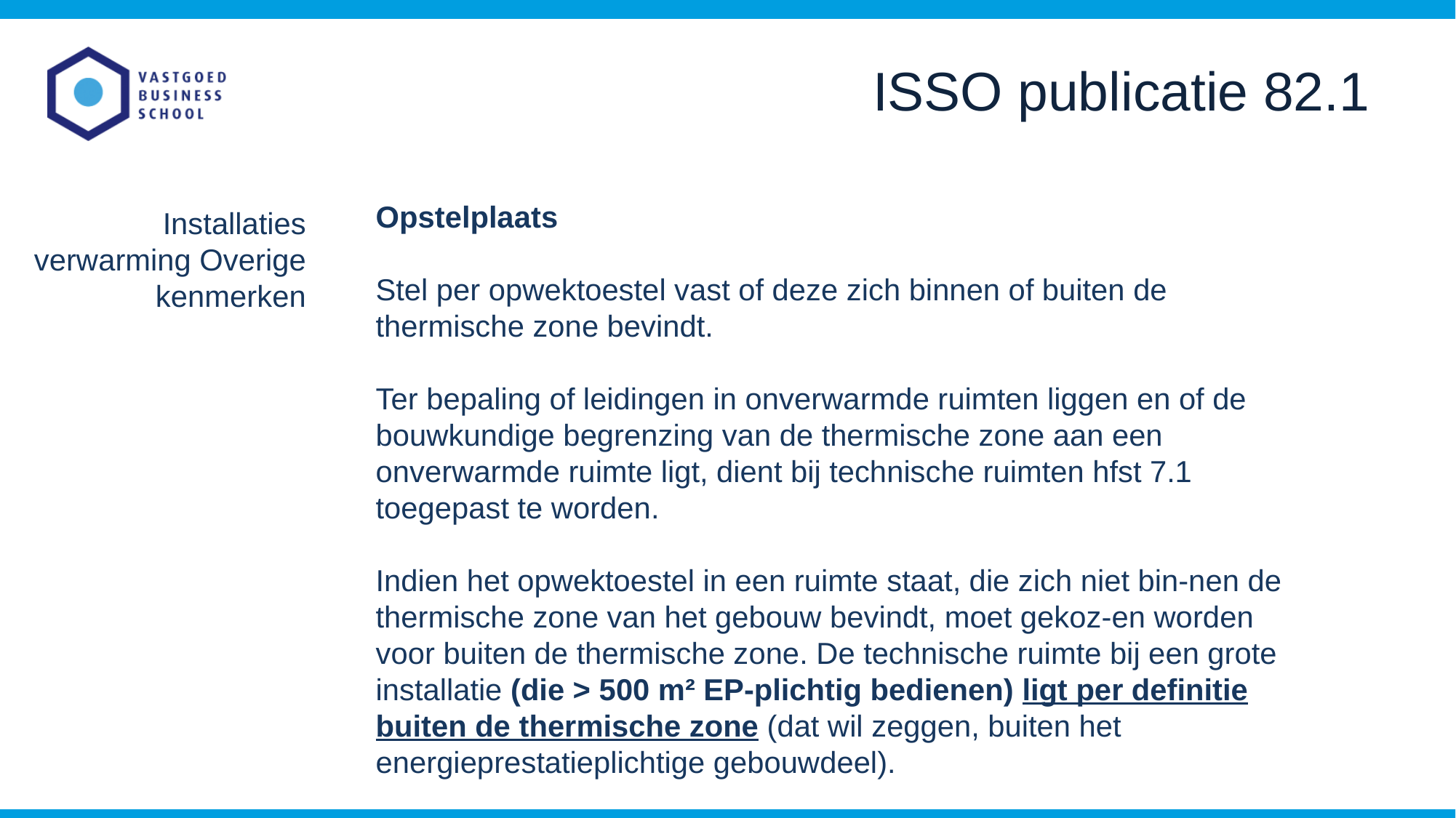

ISSO publicatie 82.1
Opstelplaats

Stel per opwektoestel vast of deze zich binnen of buiten de thermische zone bevindt.

Ter bepaling of leidingen in onverwarmde ruimten liggen en of de bouwkundige begrenzing van de thermische zone aan een onverwarmde ruimte ligt, dient bij technische ruimten hfst 7.1 toegepast te worden.

Indien het opwektoestel in een ruimte staat, die zich niet bin-nen de thermische zone van het gebouw bevindt, moet gekoz-en worden voor buiten de thermische zone. De technische ruimte bij een grote installatie (die > 500 m² EP-plichtig bedienen) ligt per definitie buiten de thermische zone (dat wil zeggen, buiten het energieprestatieplichtige gebouwdeel).

Installaties
verwarming Overige kenmerken